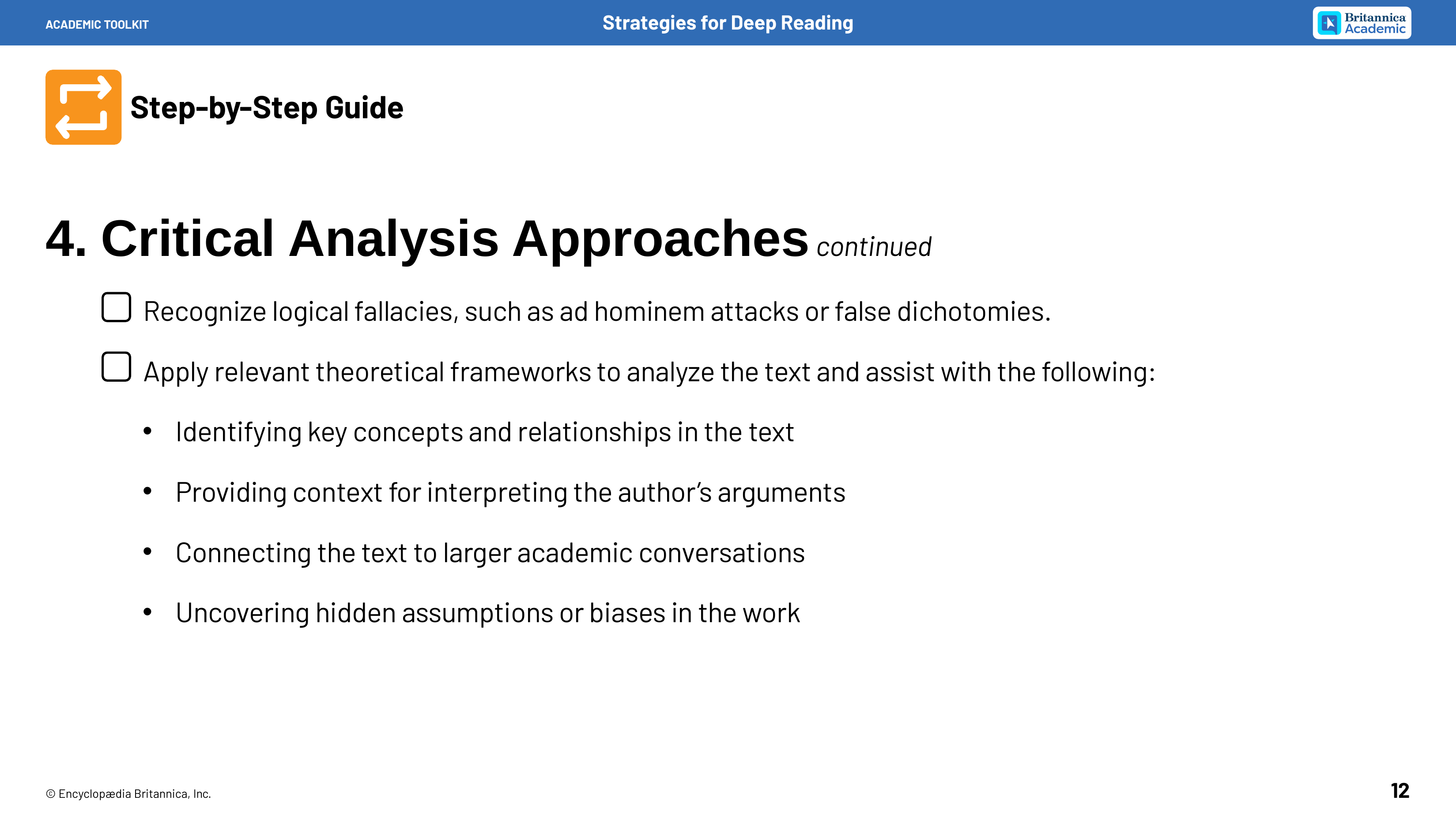

Strategies for Deep Reading
ACADEMIC TOOLKIT

Step-by-Step Guide
4.	Critical Analysis Approaches continued
Recognize logical fallacies, such as ad hominem attacks or false dichotomies.
Apply relevant theoretical frameworks to analyze the text and assist with the following:
Identifying key concepts and relationships in the text
Providing context for interpreting the author’s arguments
Connecting the text to larger academic conversations
Uncovering hidden assumptions or biases in the work

12
© Encyclopædia Britannica, Inc.